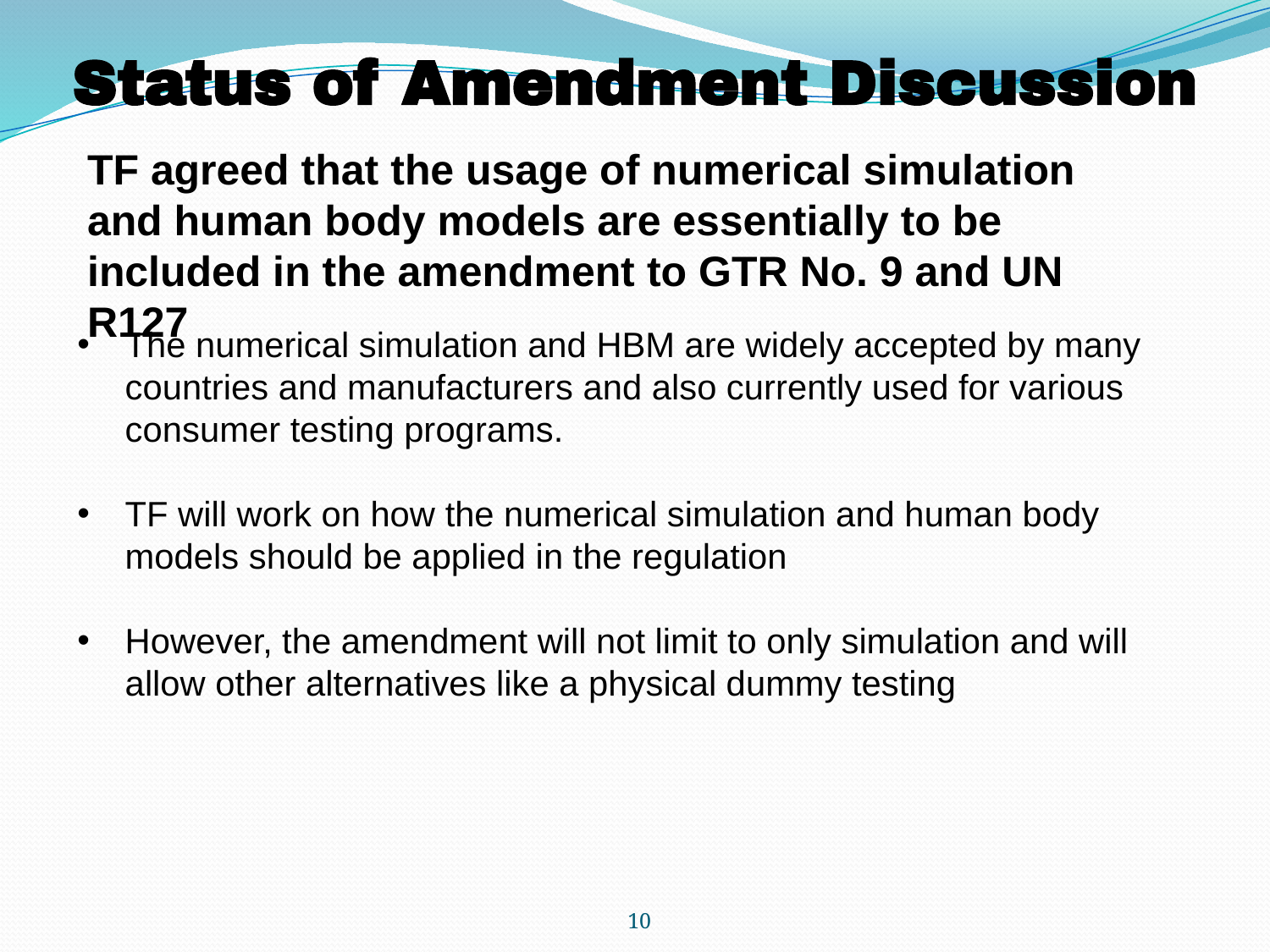

# Status of Amendment Discussion
TF agreed that the usage of numerical simulation and human body models are essentially to be included in the amendment to GTR No. 9 and UN R127
The numerical simulation and HBM are widely accepted by many countries and manufacturers and also currently used for various consumer testing programs.

TF will work on how the numerical simulation and human body models should be applied in the regulation

However, the amendment will not limit to only simulation and will allow other alternatives like a physical dummy testing
10